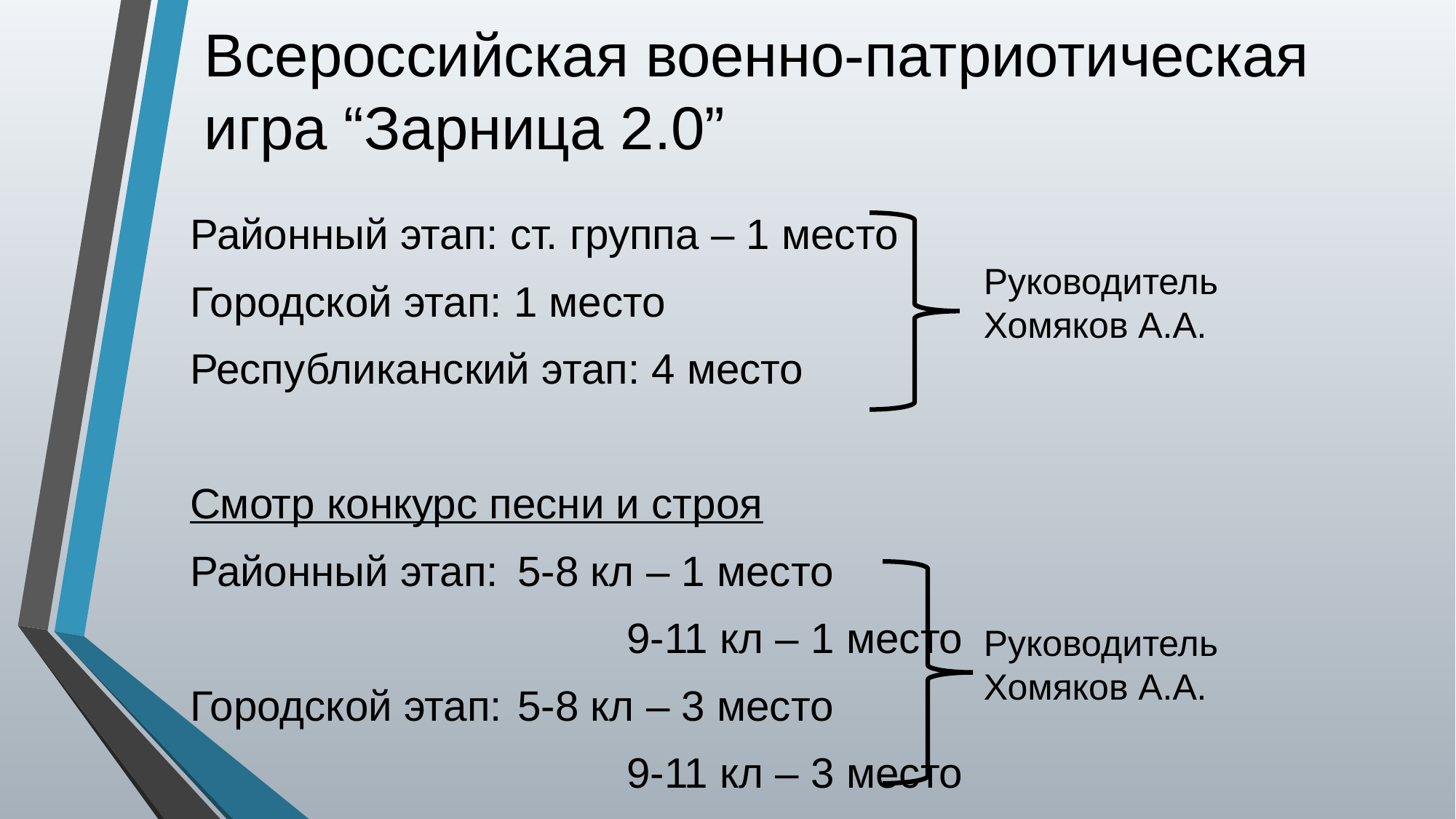

# Всероссийская военно-патриотическая игра “Зарница 2.0”

Руководитель
Хомяков А.А.

Руководитель
Хомяков А.А.
Районный этап: ст. группа – 1 место
Городской этап: 1 место
Республиканский этап: 4 место

Смотр конкурс песни и строя
Районный этап: 	5-8 кл – 1 место
				9-11 кл – 1 место
Городской этап: 	5-8 кл – 3 место
				9-11 кл – 3 место